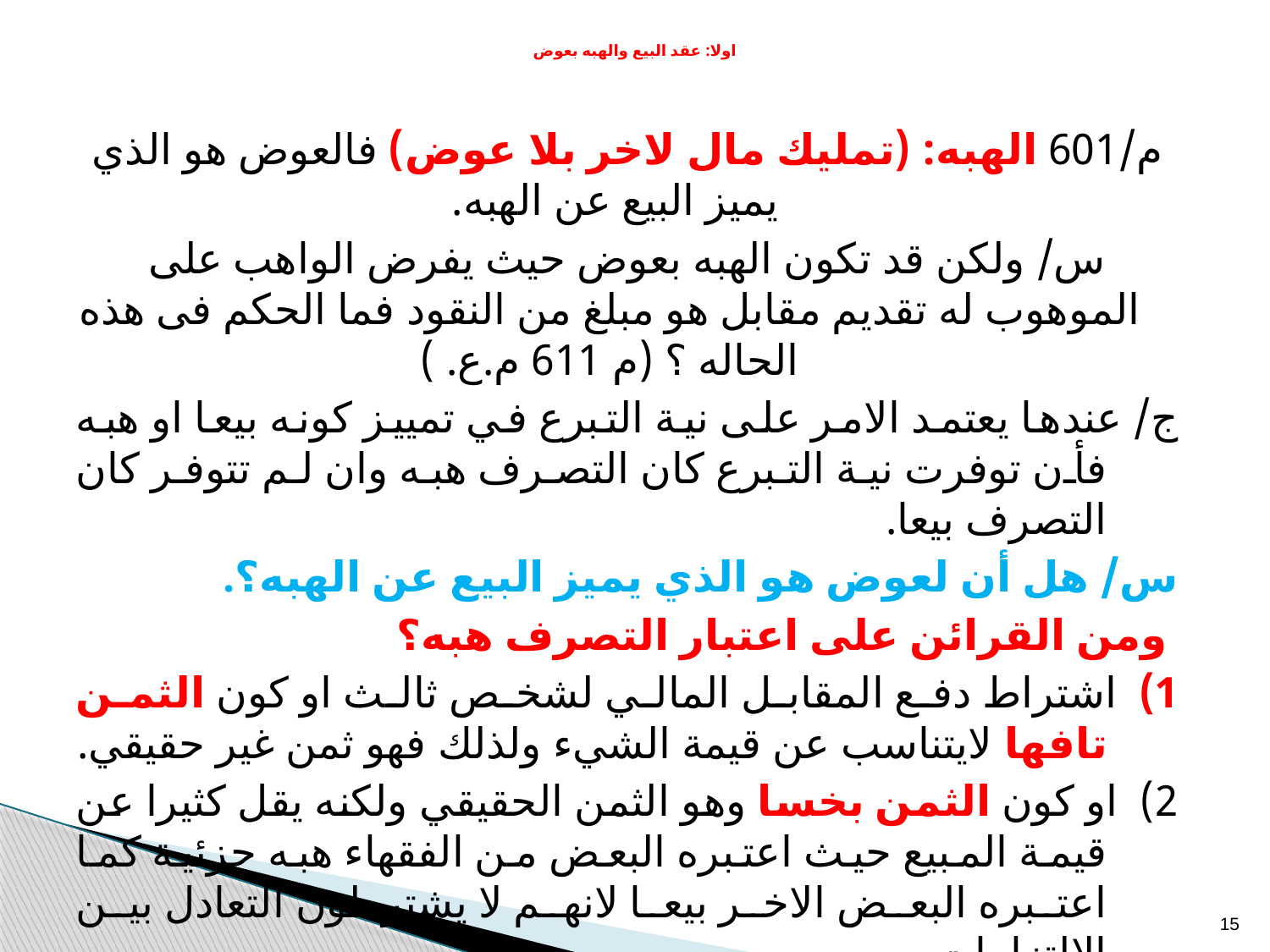

# اولا: عقد البيع والهبه بعوض
م/601 الهبه‌: (تمليك مال لاخر بلا عوض) فالعوض هو الذي یمیز البیع عن الهبه‌.
س/ ولكن قد تكون الهبه بعوض حيث يفرض الواهب على الموهوب له تقديم مقابل هو مبلغ من النقود فما الحكم فی هذه الحاله‌ ؟ (م 611 م.ع. )
ج/ عندها يعتمد الامر على نية التبرع في تمييز كونه بيعا او هبه فأن توفرت نية التبرع كان التصرف هبه وان لم تتوفر كان التصرف بيعا.
س/ هل أن لعوض هو الذي یمیز البیع عن الهبه؟‌.
 ومن القرائن على اعتبار التصرف هبه؟
1)  اشتراط دفع المقابل المالي لشخص ثالث او كون الثمن تافها لايتناسب عن قيمة الشيء ولذلك فهو ثمن غير حقيقي.
2)  او كون الثمن بخسا وهو الثمن الحقيقي ولكنه يقل كثيرا عن قيمة المبيع حيث اعتبره البعض من الفقهاء هبه جزئية كما اعتبره البعض الاخر بيعا لانهم لا يشترطون التعادل بين الالتزامات.

15